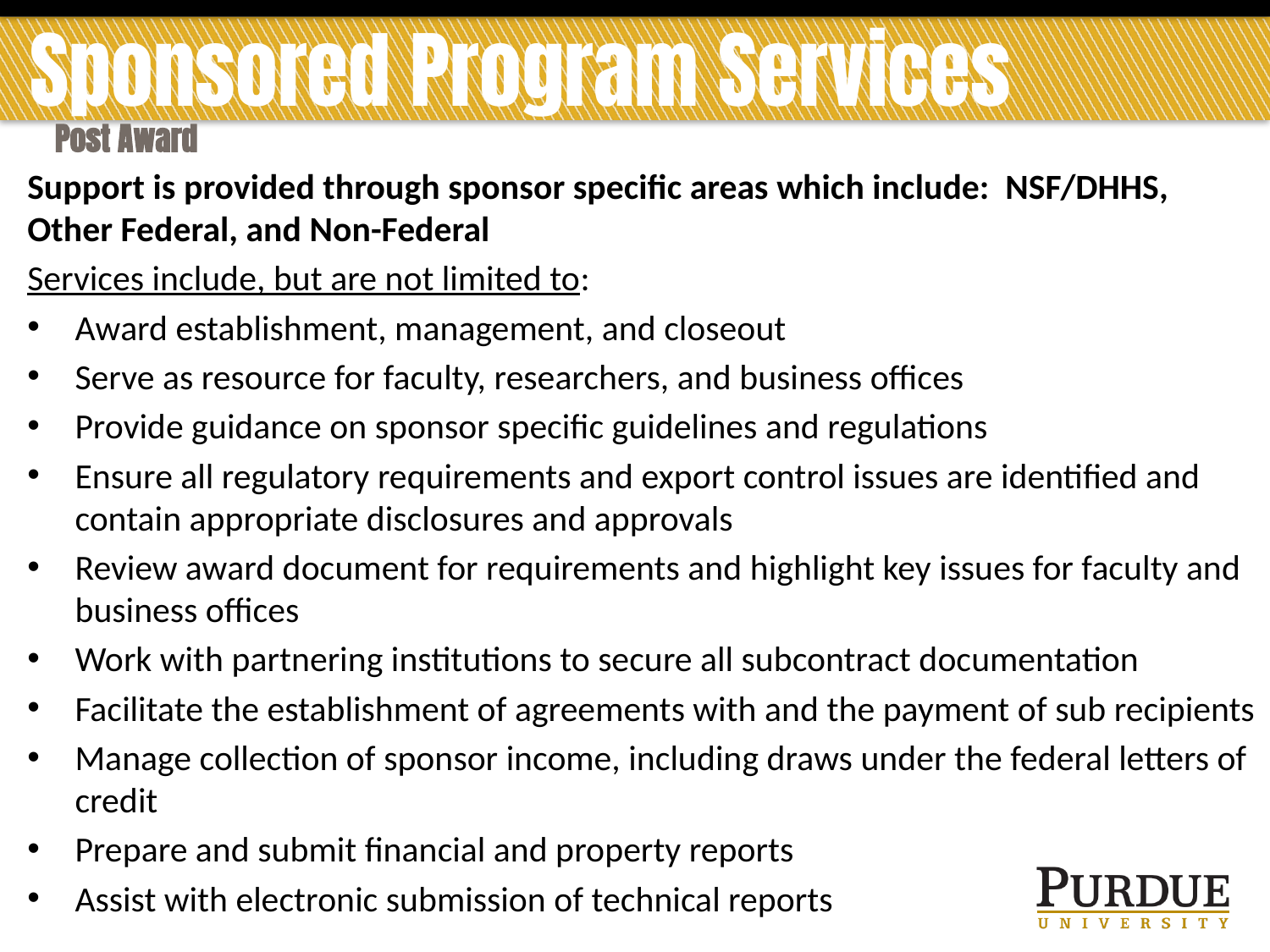

# Sponsored Program Services
Post Award
Support is provided through sponsor specific areas which include:  NSF/DHHS, Other Federal, and Non-Federal
Services include, but are not limited to:
Award establishment, management, and closeout
Serve as resource for faculty, researchers, and business offices
Provide guidance on sponsor specific guidelines and regulations
Ensure all regulatory requirements and export control issues are identified and contain appropriate disclosures and approvals
Review award document for requirements and highlight key issues for faculty and business offices
Work with partnering institutions to secure all subcontract documentation
Facilitate the establishment of agreements with and the payment of sub recipients
Manage collection of sponsor income, including draws under the federal letters of credit
Prepare and submit financial and property reports
Assist with electronic submission of technical reports